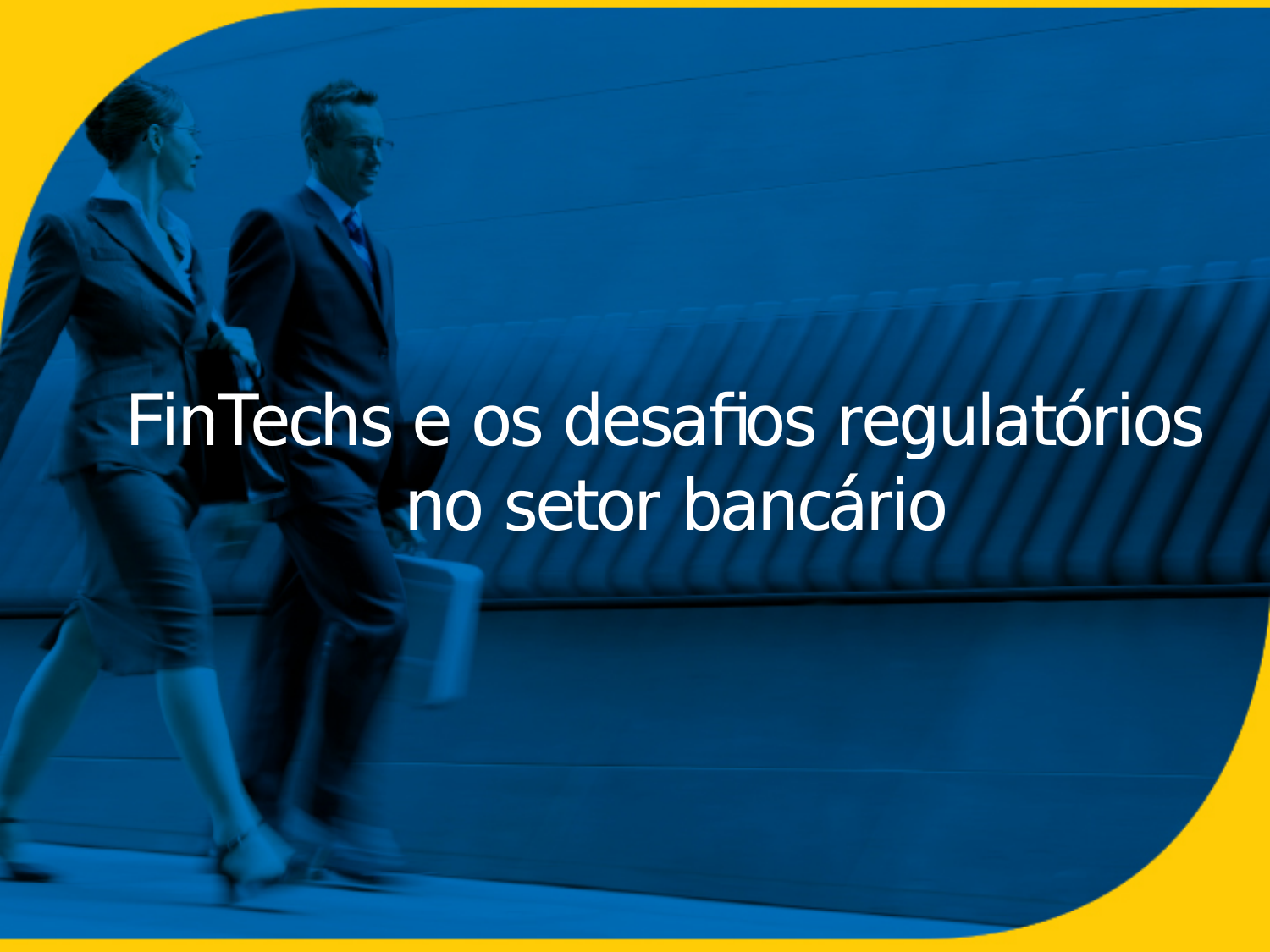

# FinTechs e os desafios regulatórios no setor bancário